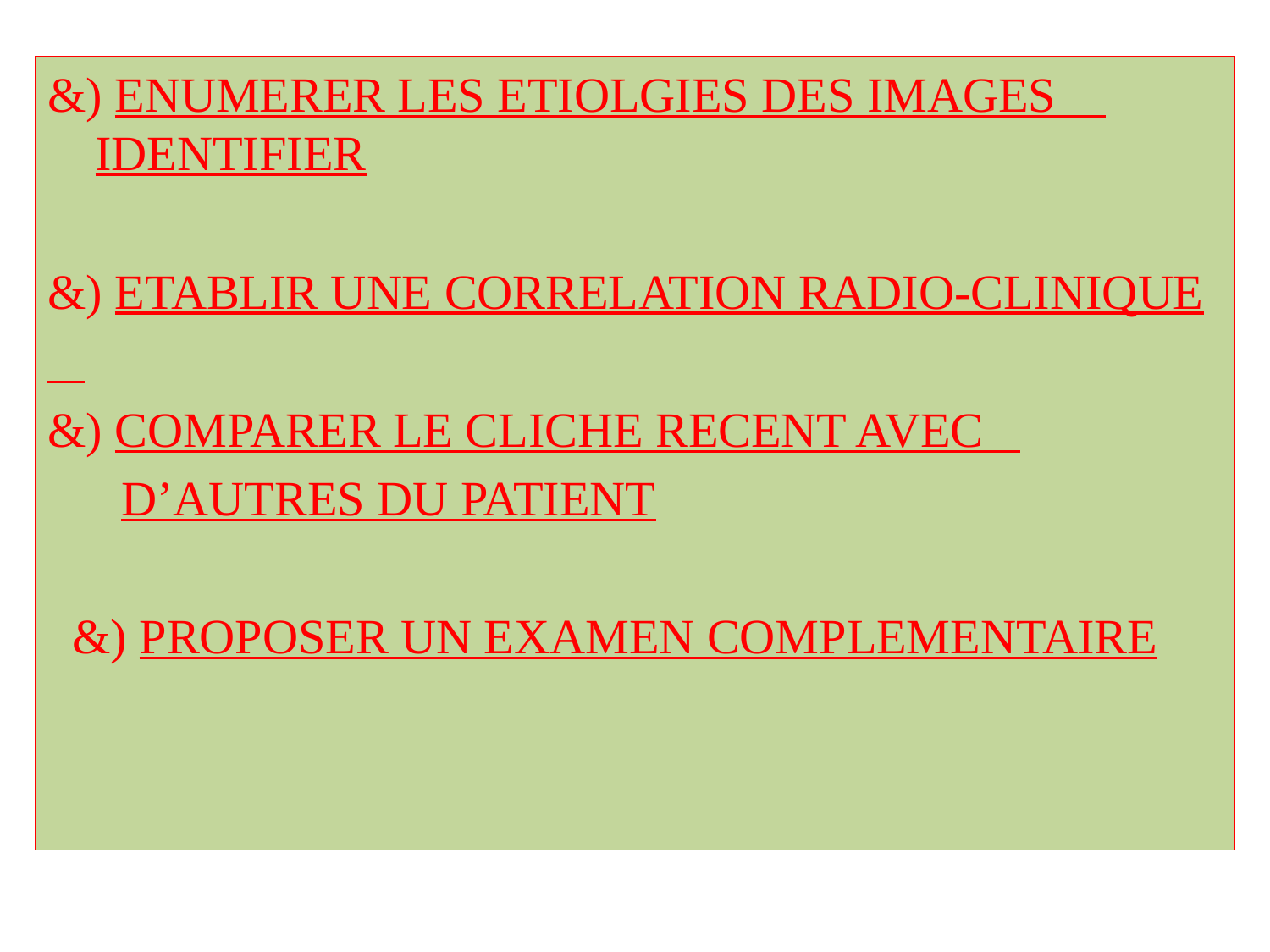

&) ENUMERER LES ETIOLGIES DES IMAGES     IDENTIFIER

&) ETABLIR UNE CORRELATION RADIO-CLINIQUE

&) COMPARER LE CLICHE RECENT AVEC
      D’AUTRES DU PATIENT

  &) PROPOSER UN EXAMEN COMPLEMENTAIRE